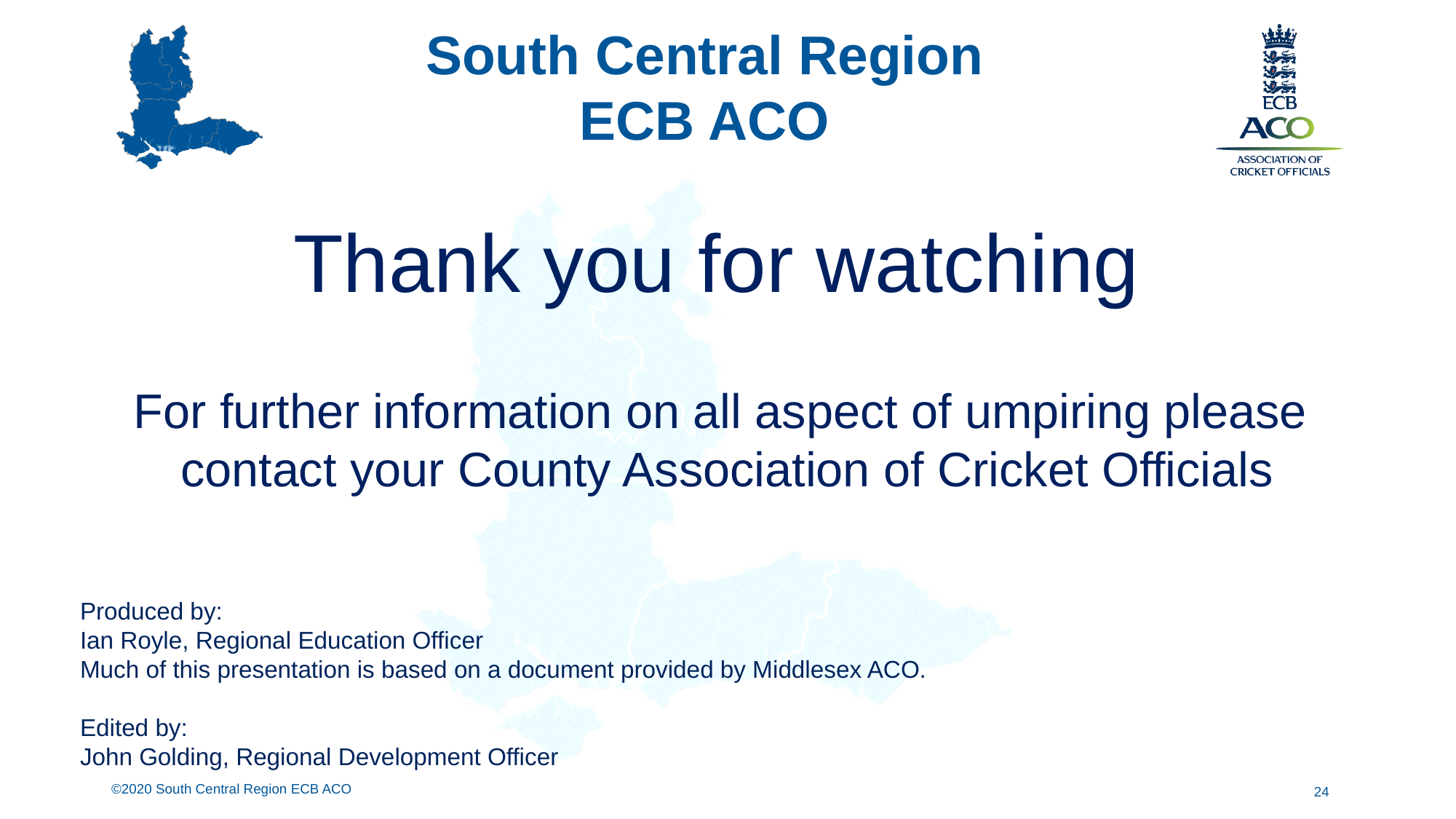

Thank you for watching
For further information on all aspect of umpiring please
contact your County Association of Cricket Officials
Produced by:
Ian Royle, Regional Education Officer
Much of this presentation is based on a document provided by Middlesex ACO.

Edited by:
John Golding, Regional Development Officer
24